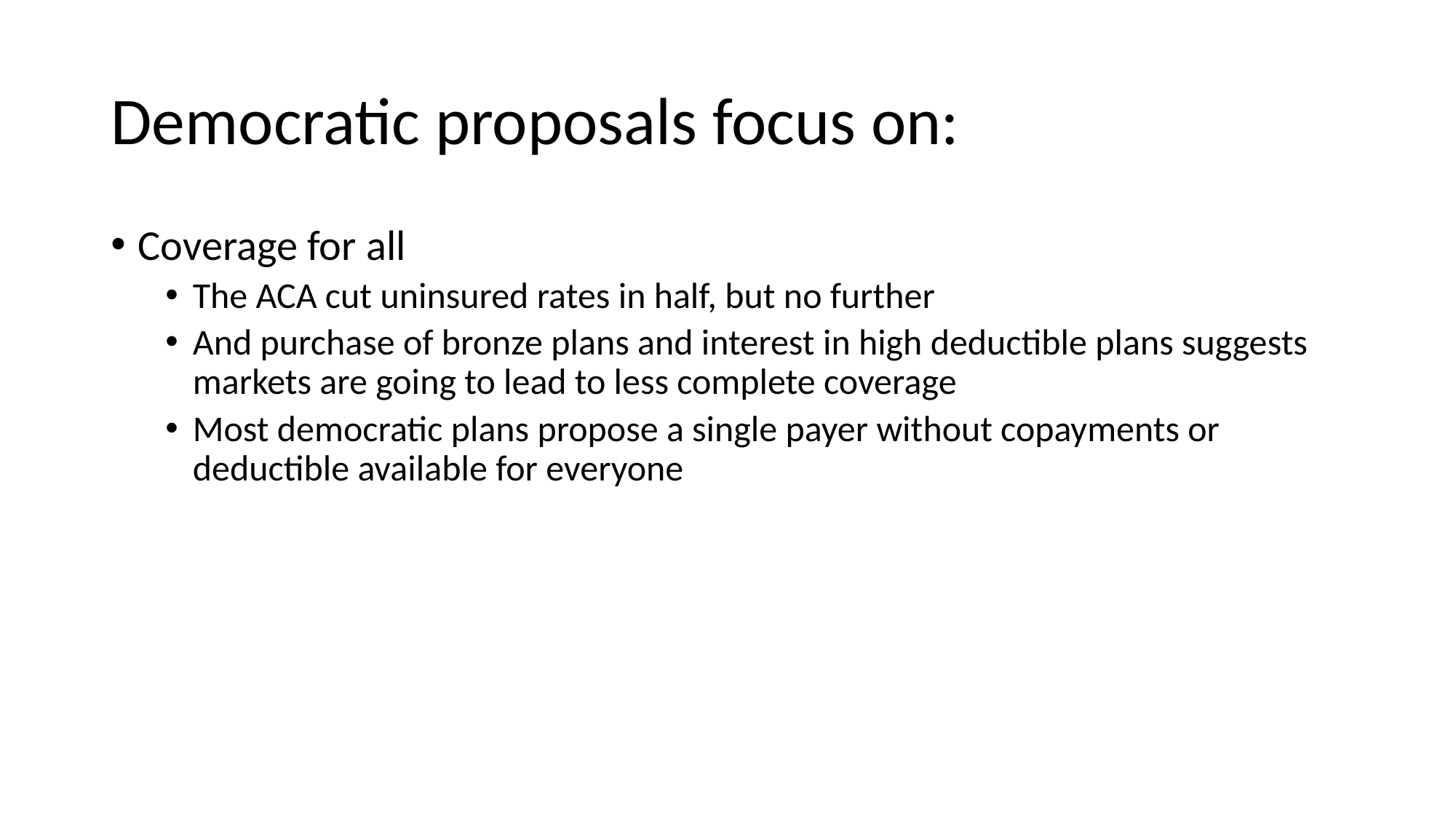

# Democratic proposals focus on:
Coverage for all
The ACA cut uninsured rates in half, but no further
And purchase of bronze plans and interest in high deductible plans suggests markets are going to lead to less complete coverage
Most democratic plans propose a single payer without copayments or deductible available for everyone